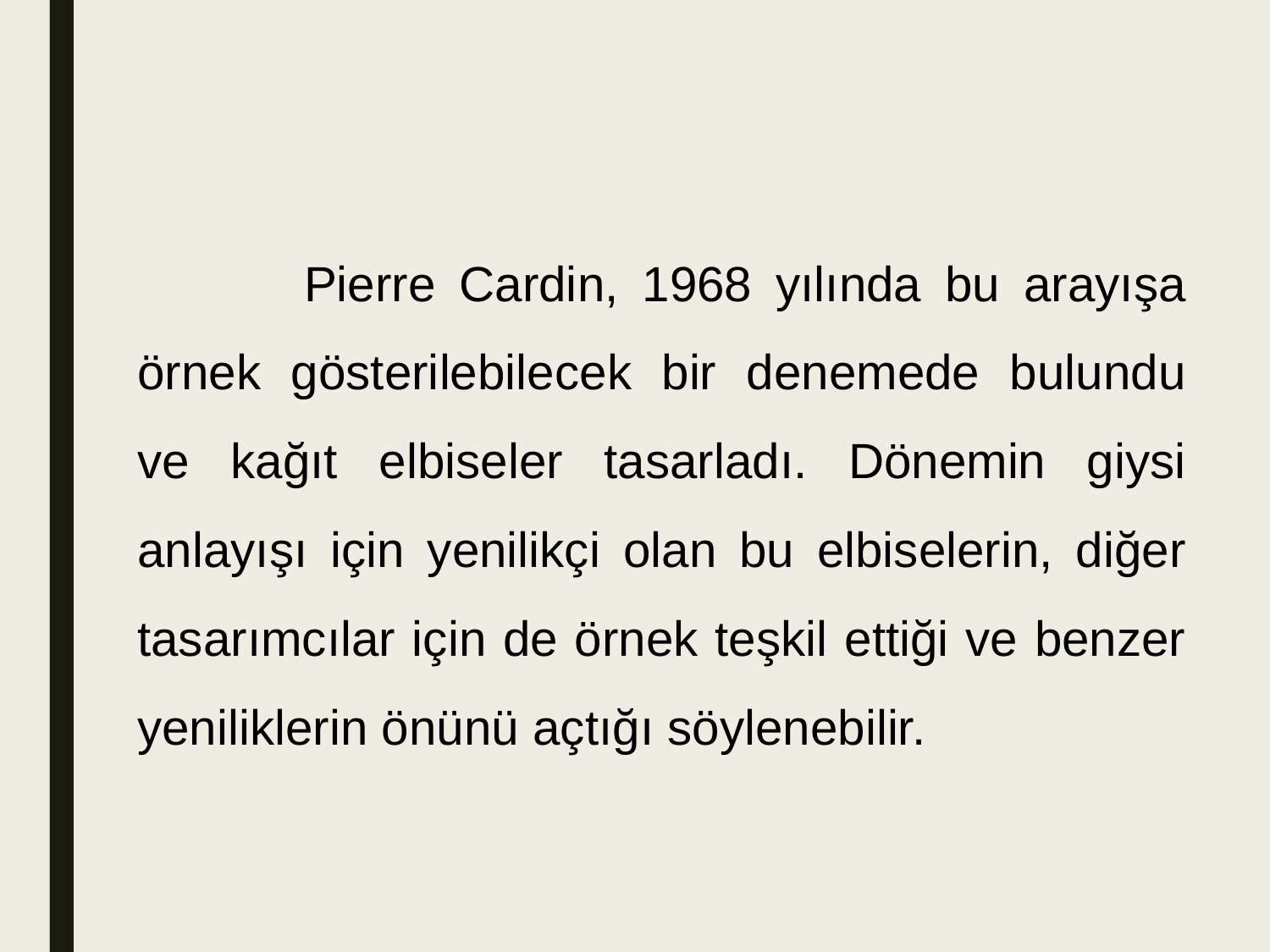

Pierre Cardin, 1968 yılında bu arayışa örnek gösterilebilecek bir denemede bulundu ve kağıt elbiseler tasarladı. Dönemin giysi anlayışı için yenilikçi olan bu elbiselerin, diğer tasarımcılar için de örnek teşkil ettiği ve benzer yeniliklerin önünü açtığı söylenebilir.